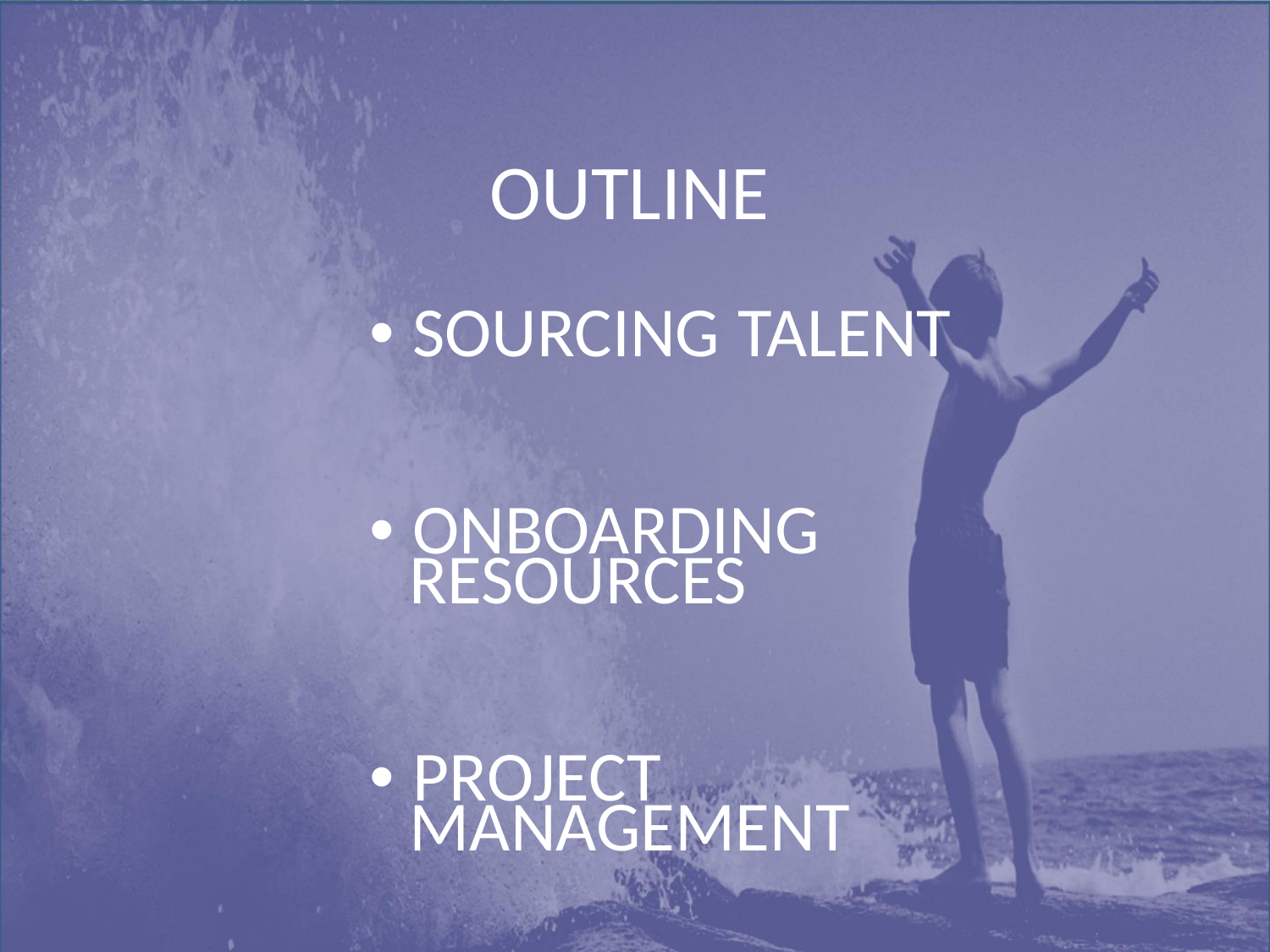

OUTLINE
• SOURCING TALENT
• ONBOARDING
RESOURCES
• PROJECT
MANAGEMENT